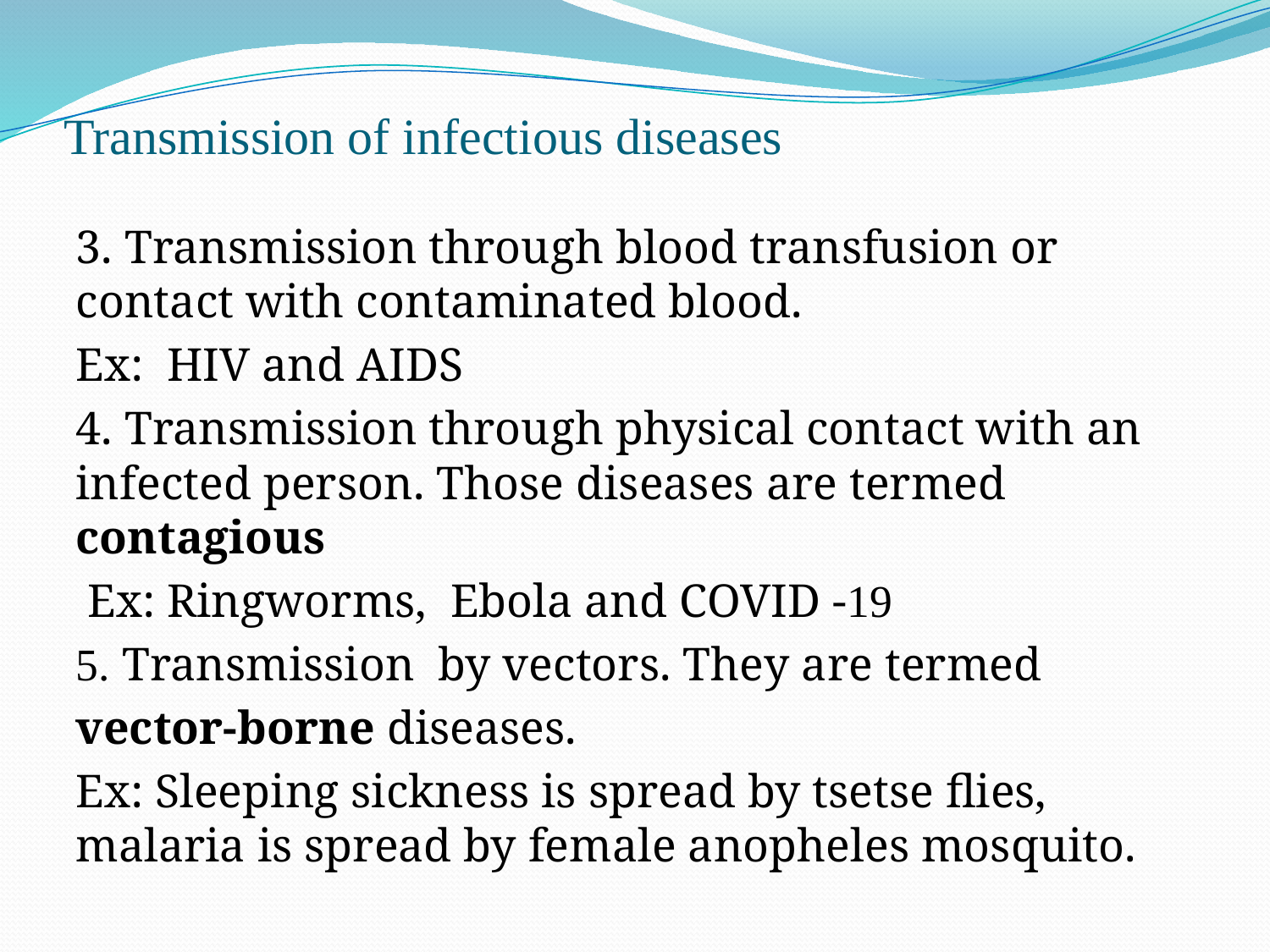

# Transmission of infectious diseases
3. Transmission through blood transfusion or contact with contaminated blood.
Ex:  HIV and AIDS
4. Transmission through physical contact with an infected person. Those diseases are termed contagious
 Ex: Ringworms,  Ebola and COVID -19
5. Transmission  by vectors. They are termed
vector-borne diseases.
Ex: Sleeping sickness is spread by tsetse flies, malaria is spread by female anopheles mosquito.